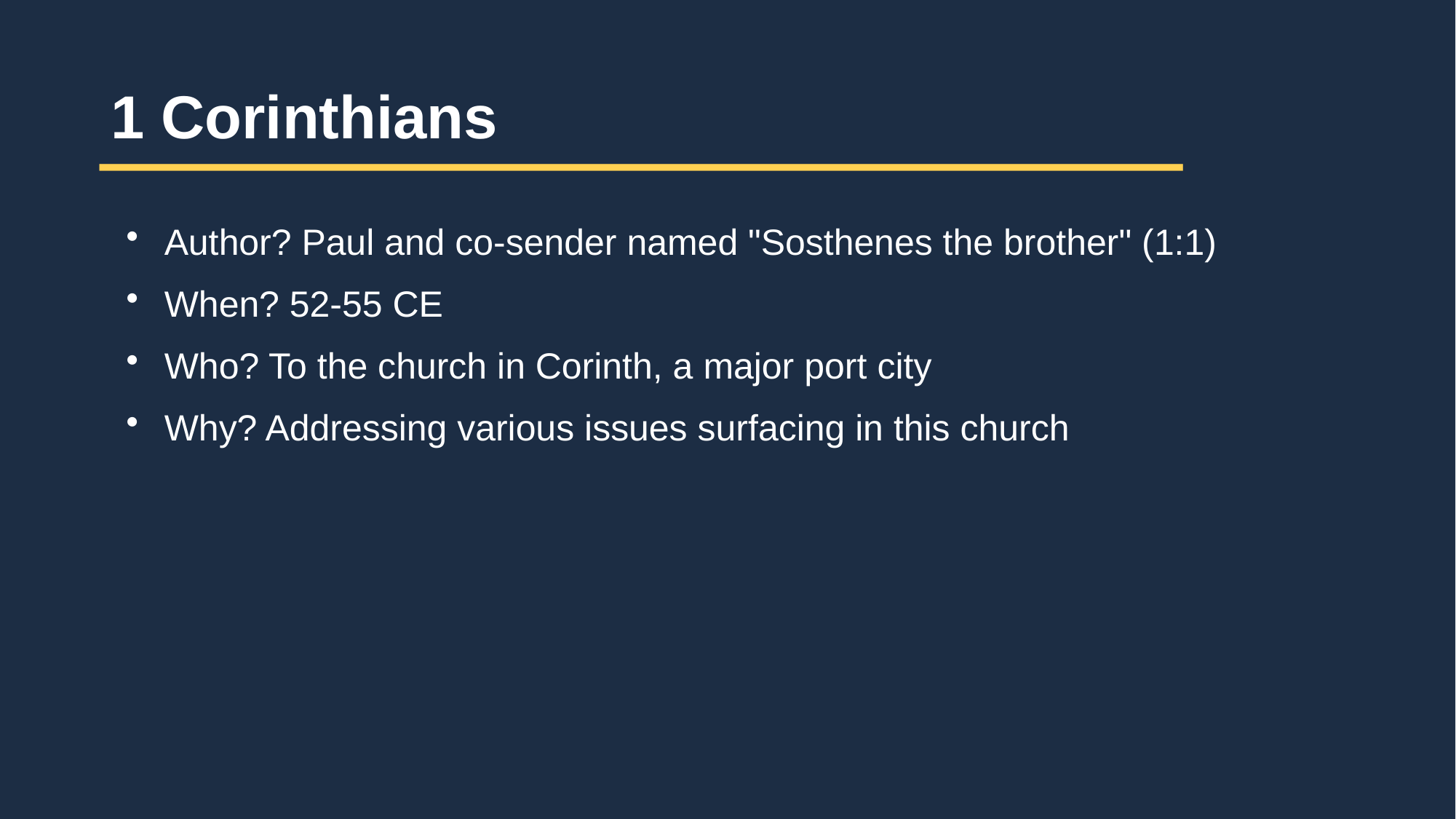

1 Corinthians
Author? Paul and co-sender named "Sosthenes the brother" (1:1)
When? 52-55 CE
Who? To the church in Corinth, a major port city
Why? Addressing various issues surfacing in this church